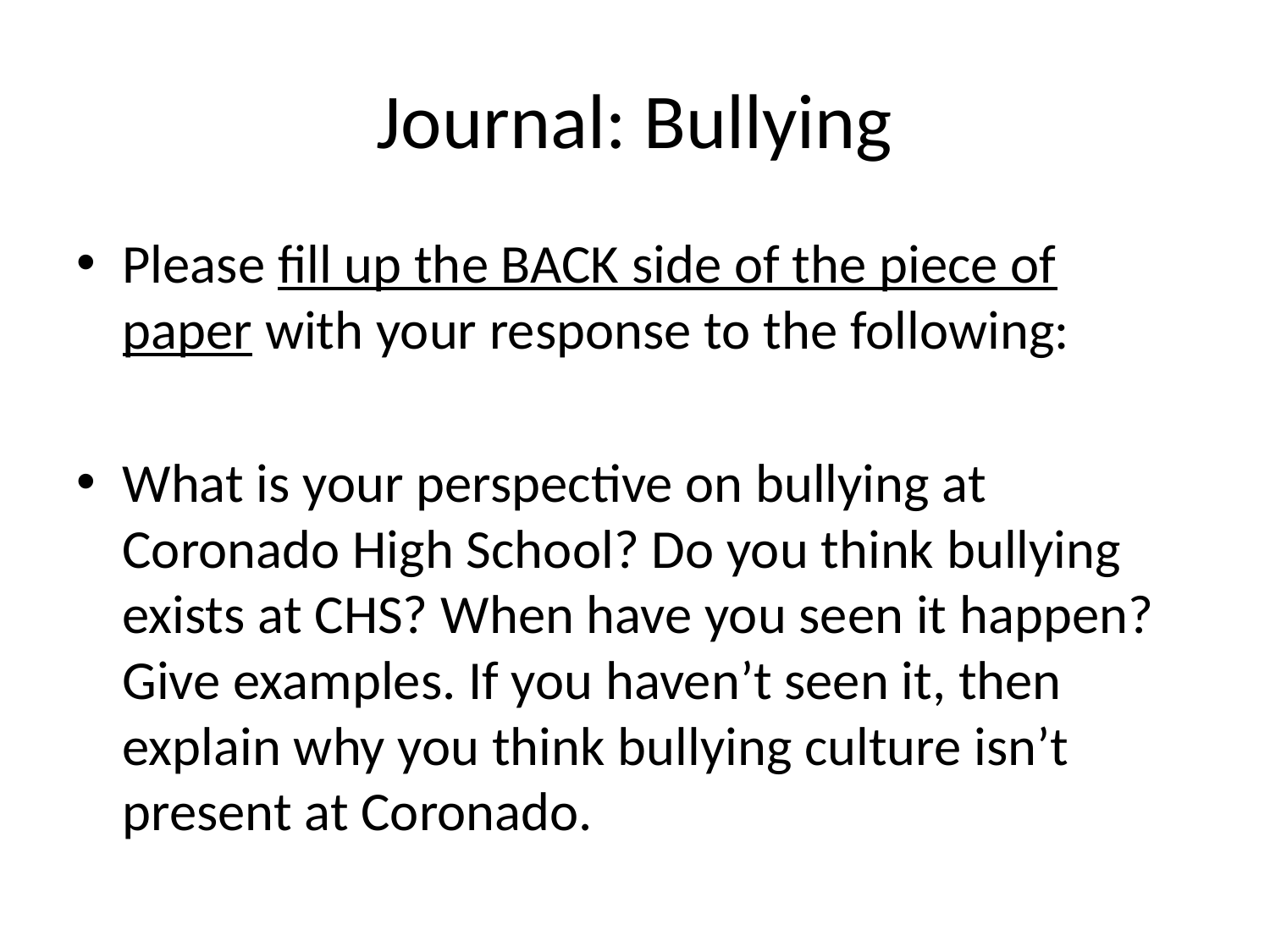

# Journal: Bullying
Please fill up the BACK side of the piece of paper with your response to the following:

What is your perspective on bullying at Coronado High School? Do you think bullying exists at CHS? When have you seen it happen? Give examples. If you haven’t seen it, then explain why you think bullying culture isn’t present at Coronado.